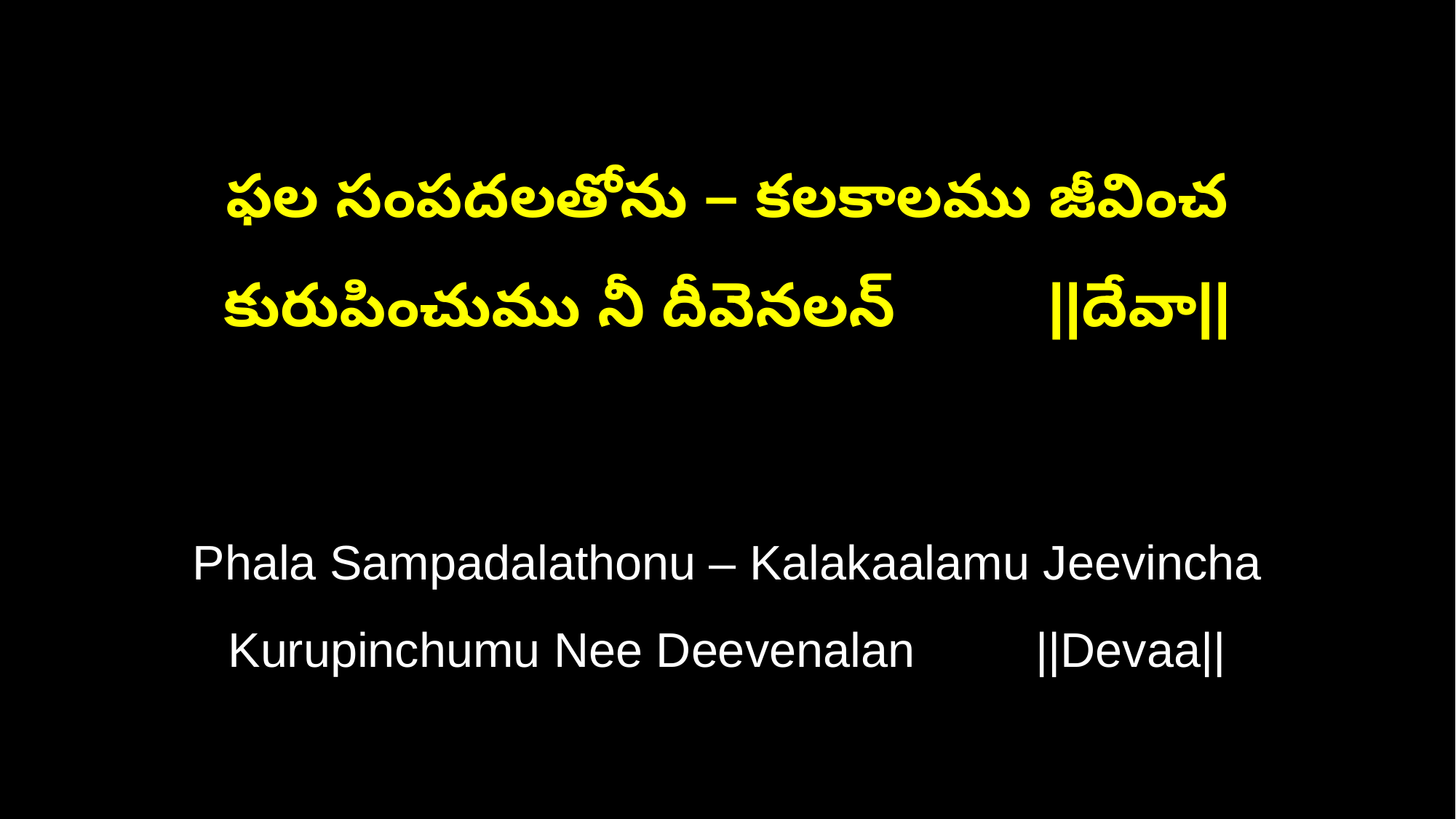

ఫల సంపదలతోను – కలకాలము జీవించ
కురుపించుము నీ దీవెనలన్         ||దేవా||
Phala Sampadalathonu – Kalakaalamu Jeevincha
Kurupinchumu Nee Deevenalan         ||Devaa||